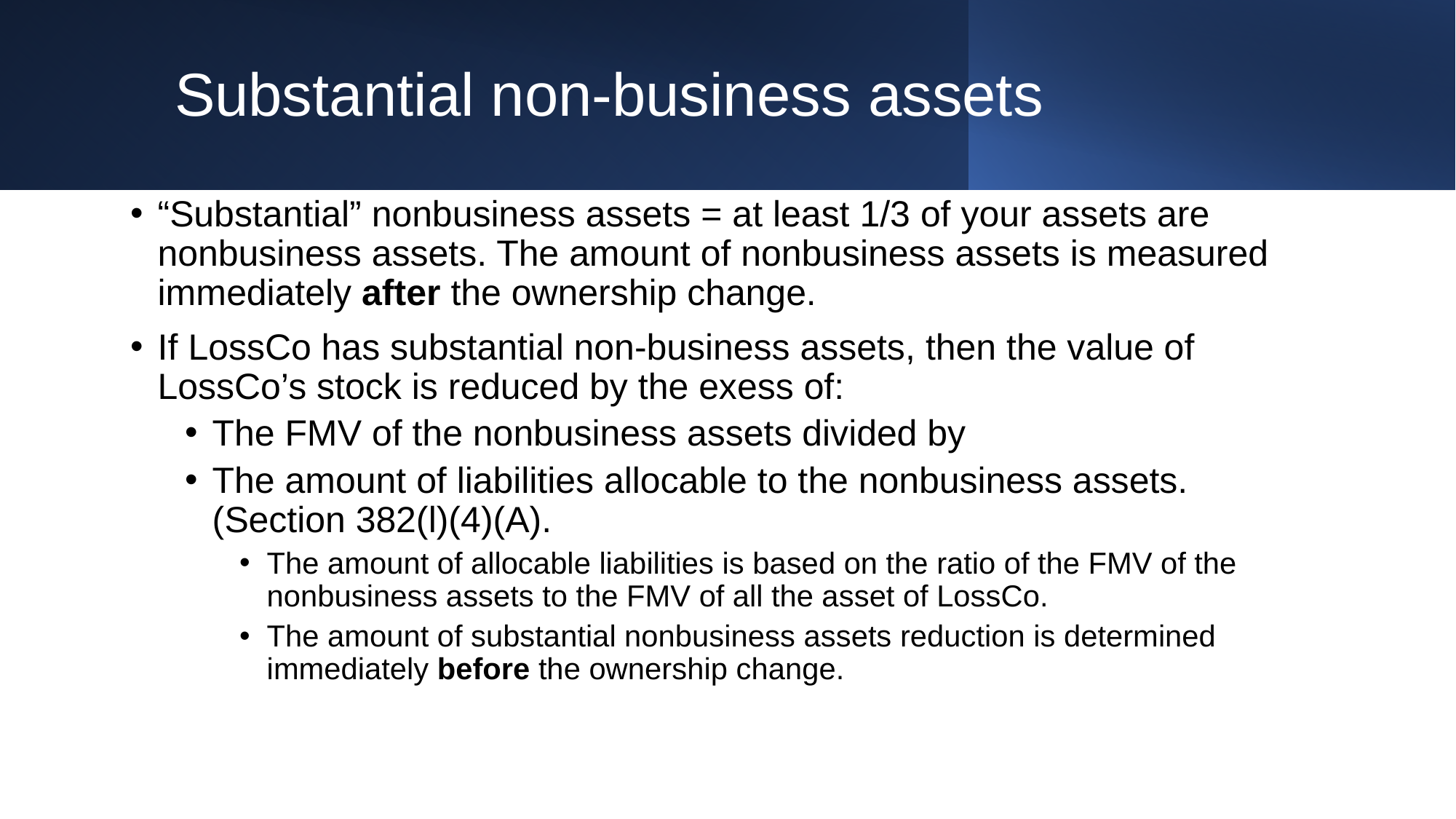

# Substantial non-business assets
“Substantial” nonbusiness assets = at least 1/3 of your assets are nonbusiness assets. The amount of nonbusiness assets is measured immediately after the ownership change.
If LossCo has substantial non-business assets, then the value of LossCo’s stock is reduced by the exess of:
The FMV of the nonbusiness assets divided by
The amount of liabilities allocable to the nonbusiness assets. (Section 382(l)(4)(A).
The amount of allocable liabilities is based on the ratio of the FMV of the nonbusiness assets to the FMV of all the asset of LossCo.
The amount of substantial nonbusiness assets reduction is determined immediately before the ownership change.